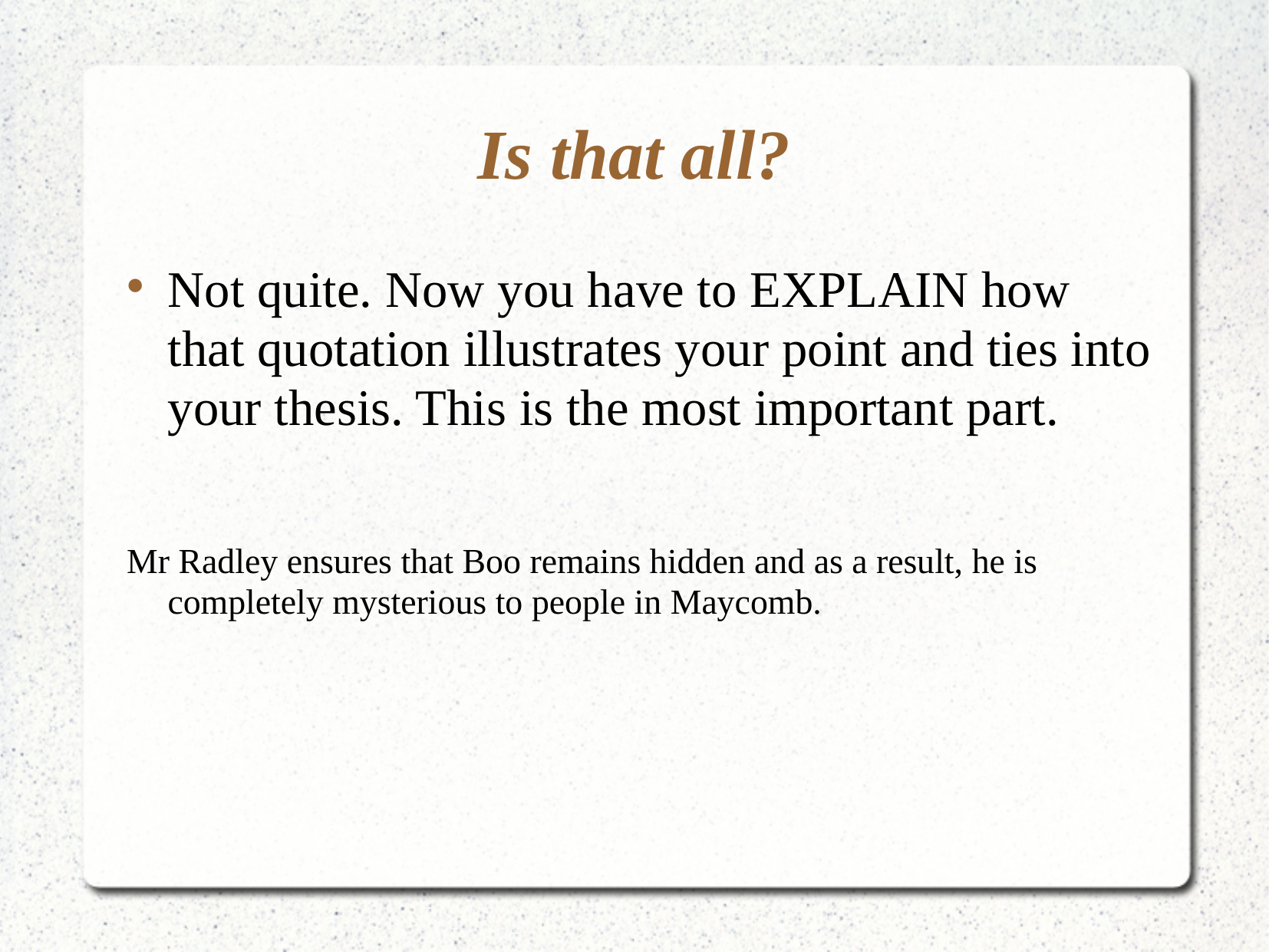

Is that all?
Not quite. Now you have to EXPLAIN how that quotation illustrates your point and ties into your thesis. This is the most important part.

Mr Radley ensures that Boo remains hidden and as a result, he is completely mysterious to people in Maycomb.